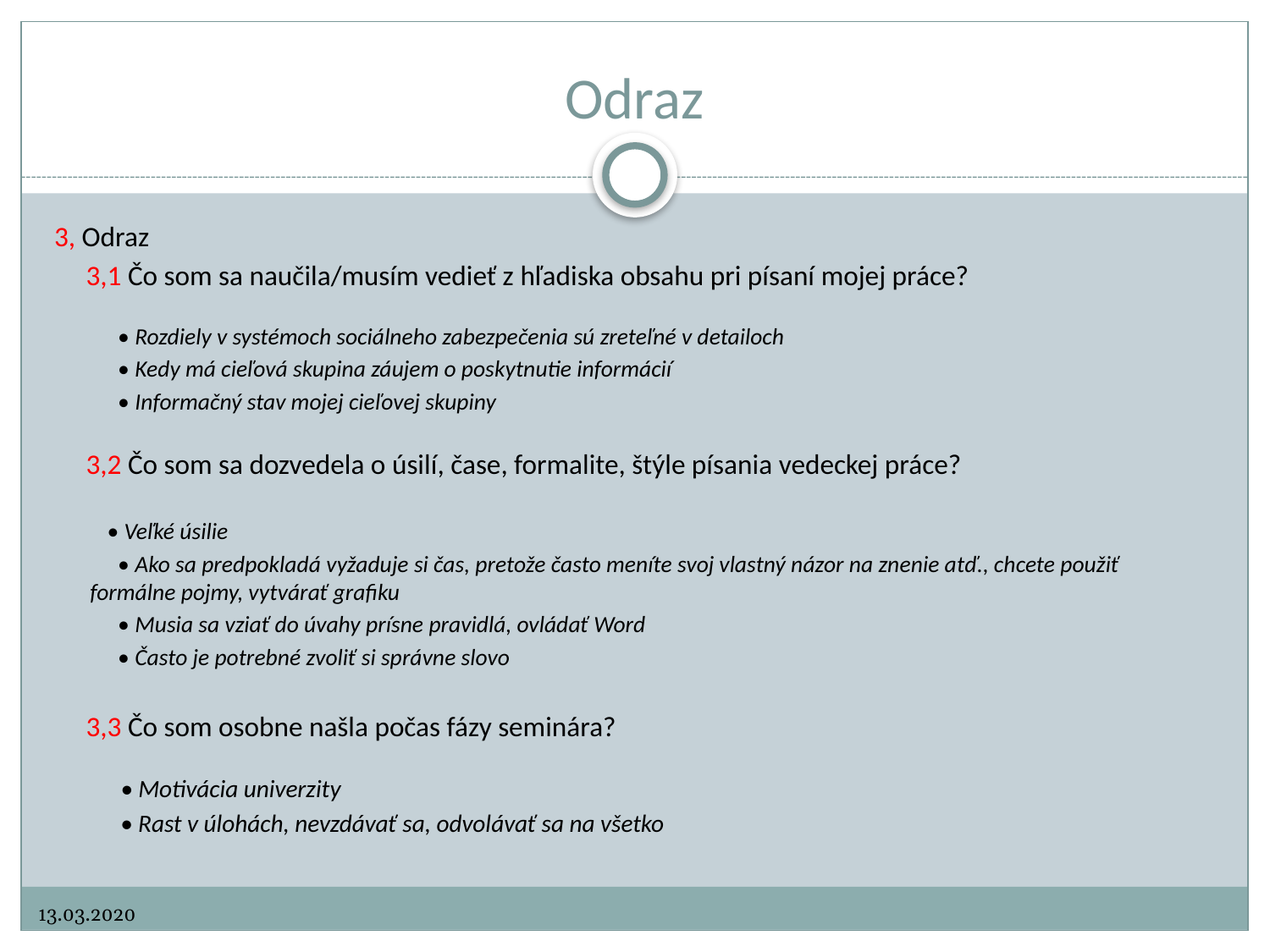

# Odraz
3, Odraz
     3,1 Čo som sa naučila/musím vedieť z hľadiska obsahu pri písaní mojej práce?

            • Rozdiely v systémoch sociálneho zabezpečenia sú zreteľné v detailoch
            • Kedy má cieľová skupina záujem o poskytnutie informácií
            • Informačný stav mojej cieľovej skupiny

     3,2 Čo som sa dozvedela o úsilí, čase, formalite, štýle písania vedeckej práce?

          • Veľké úsilie
            • Ako sa predpokladá vyžaduje si čas, pretože často meníte svoj vlastný názor na znenie atď., chcete použiť    	formálne pojmy, vytvárať grafiku
            • Musia sa vziať do úvahy prísne pravidlá, ovládať Word
            • Často je potrebné zvoliť si správne slovo

     3,3 Čo som osobne našla počas fázy seminára?

            • Motivácia univerzity
            • Rast v úlohách, nevzdávať sa, odvolávať sa na všetko
13.03.2020